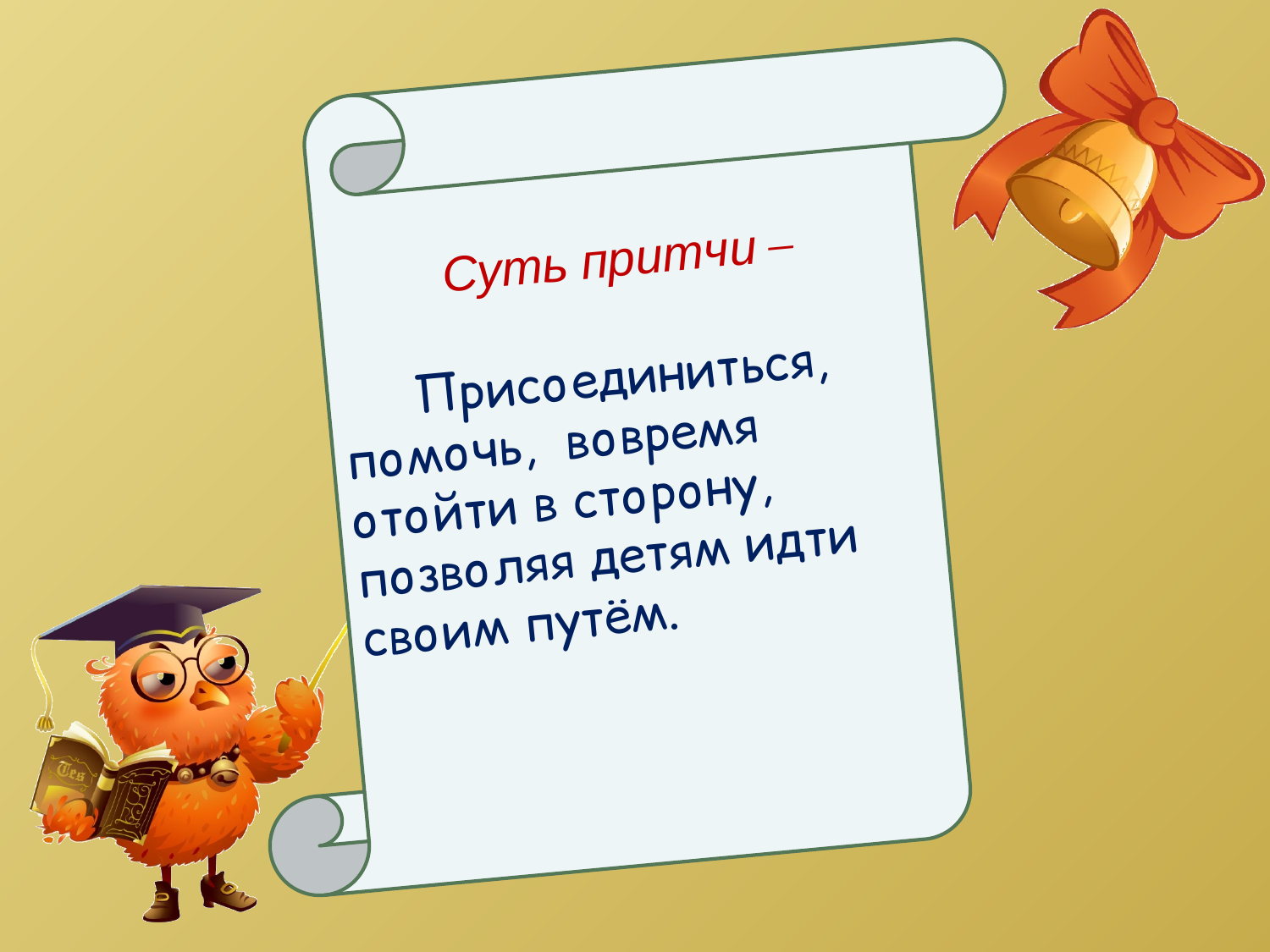

Суть притчи –

     Присоединиться,
помочь,  вовремя отойти в сторону, позволяя детям идти своим путём.